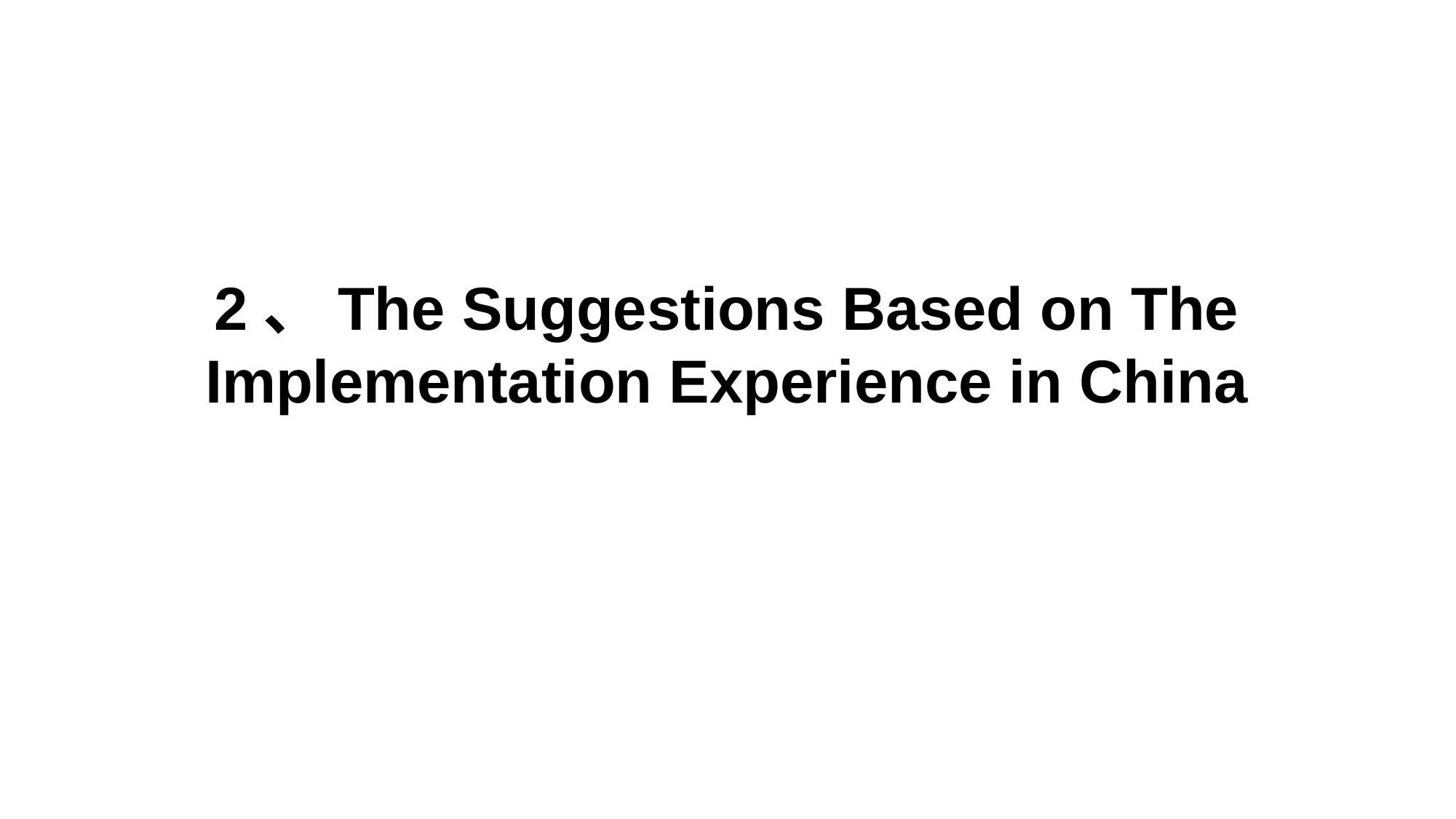

# 2、The Suggestions Based on The Implementation Experience in China